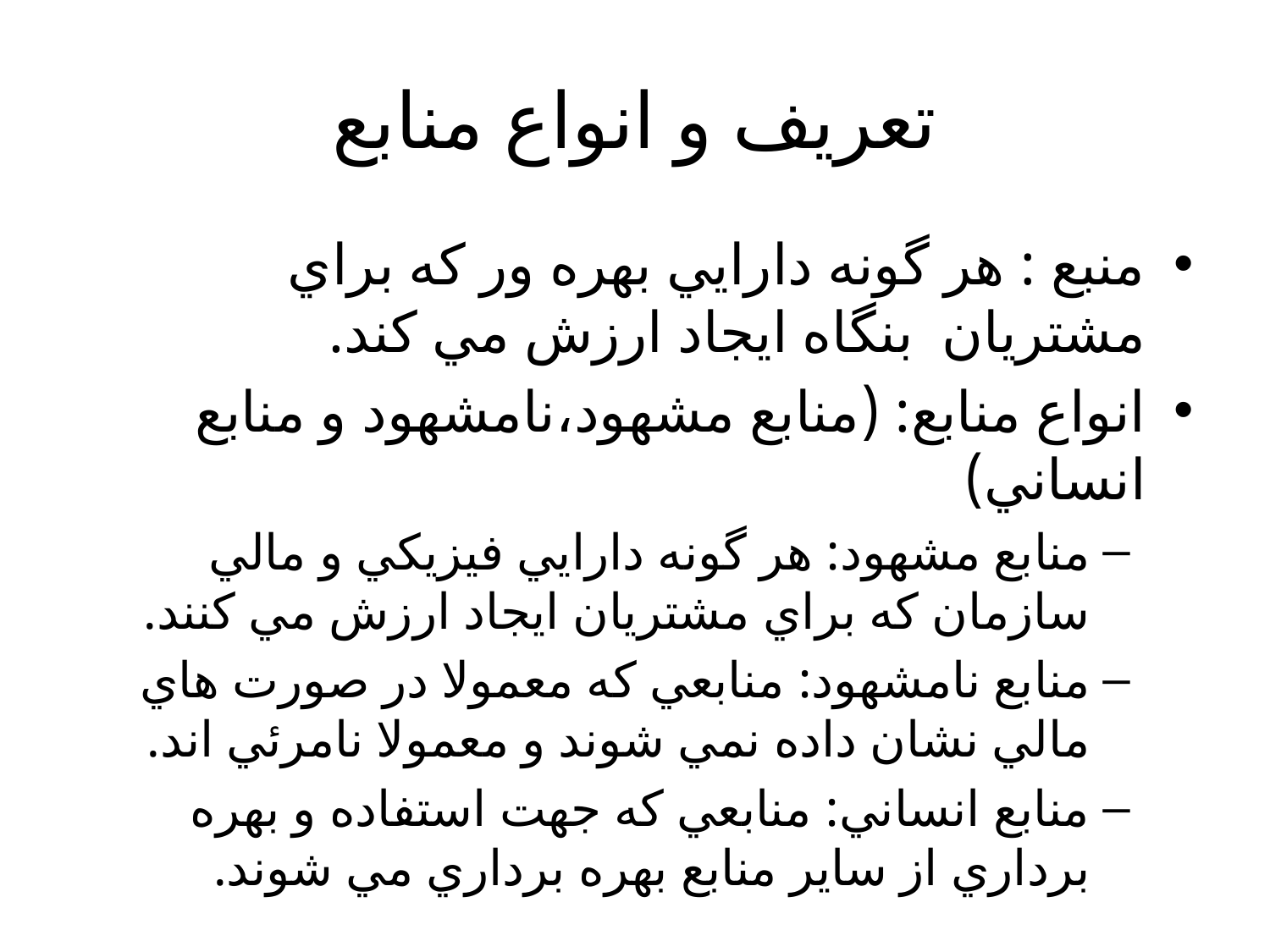

# تعريف و انواع منابع
منبع : هر گونه دارايي بهره ور که براي مشتريان  بنگاه ايجاد ارزش مي کند.
انواع منابع: (‌منابع مشهود،‌نامشهود و منابع انساني)
منابع مشهود: هر گونه دارايي فيزيکي و مالي سازمان که براي مشتريان ايجاد ارزش مي کنند.
منابع نامشهود:‌ منابعي که معمولا در صورت هاي مالي نشان داده نمي شوند و معمولا نامرئي اند.
منابع انساني: منابعي که جهت استفاده و بهره برداري از ساير منابع بهره برداري مي شوند.